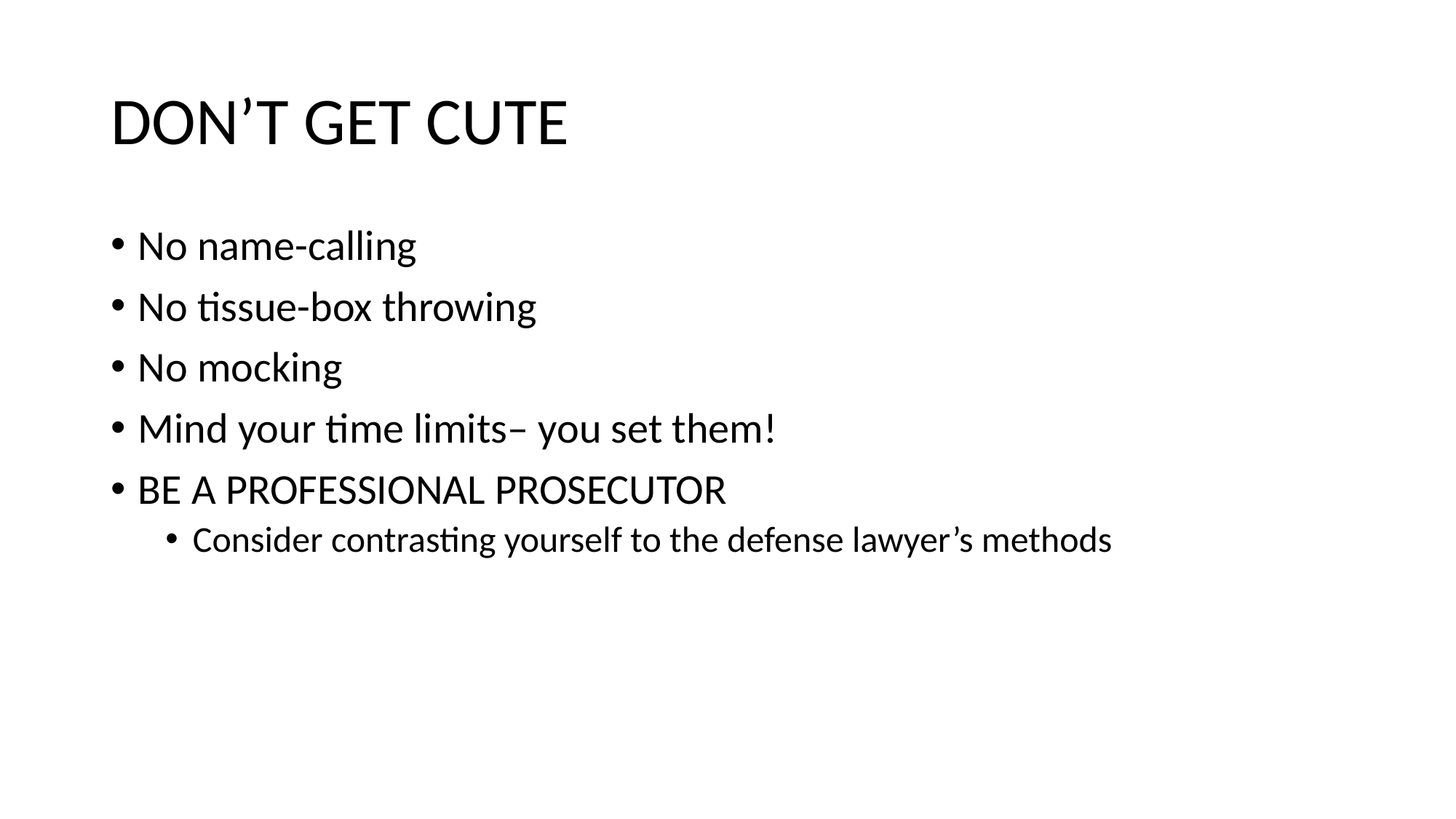

# DON’T GET CUTE
No name-calling
No tissue-box throwing
No mocking
Mind your time limits– you set them!
BE A PROFESSIONAL PROSECUTOR
Consider contrasting yourself to the defense lawyer’s methods